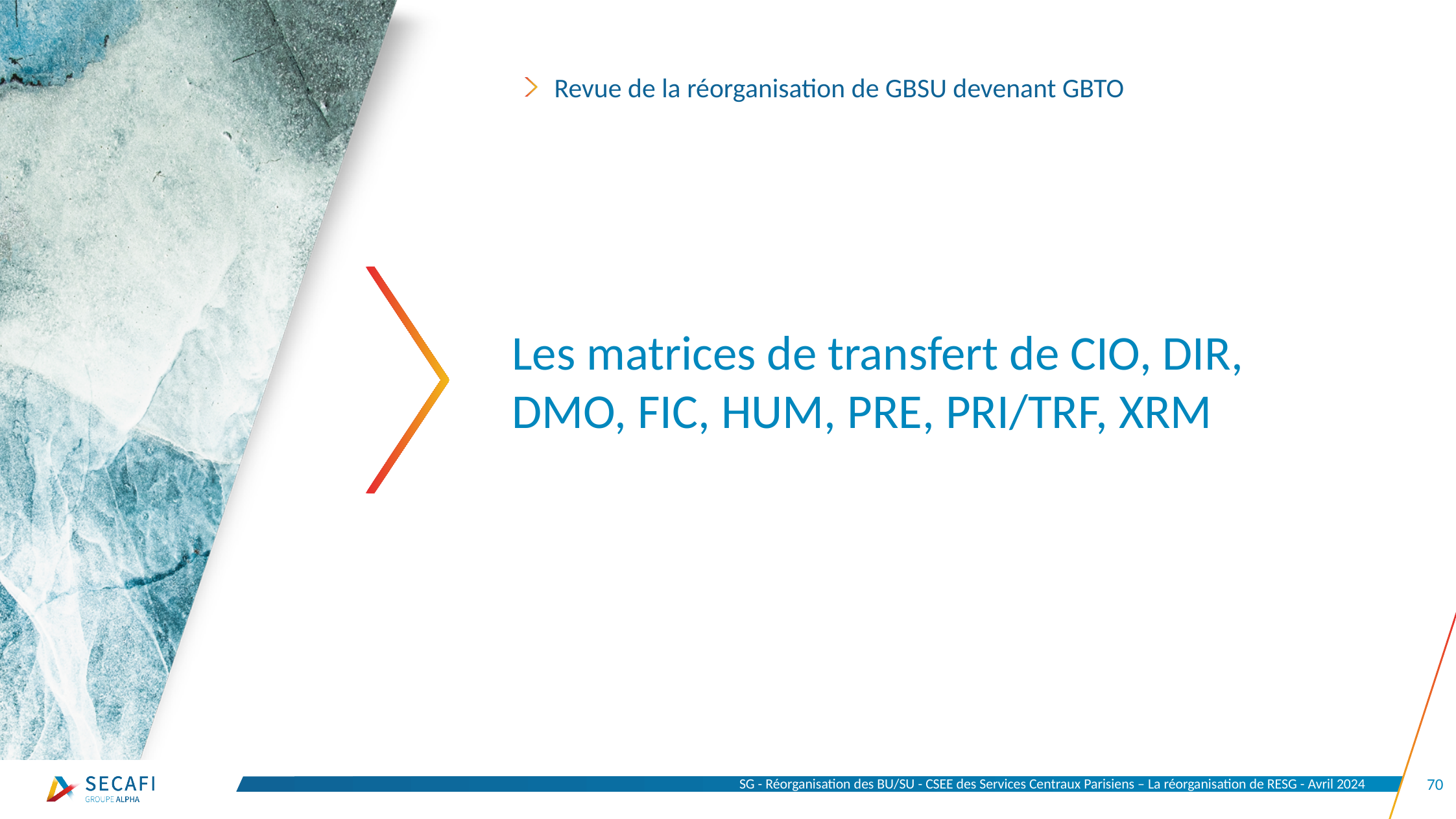

Revue de la réorganisation de GBSU devenant GBTO
Les matrices de transfert de CIO, DIR, DMO, FIC, HUM, PRE, PRI/TRF, XRM
SG - Réorganisation des BU/SU - CSEE des Services Centraux Parisiens – La réorganisation de RESG - Avril 2024
70